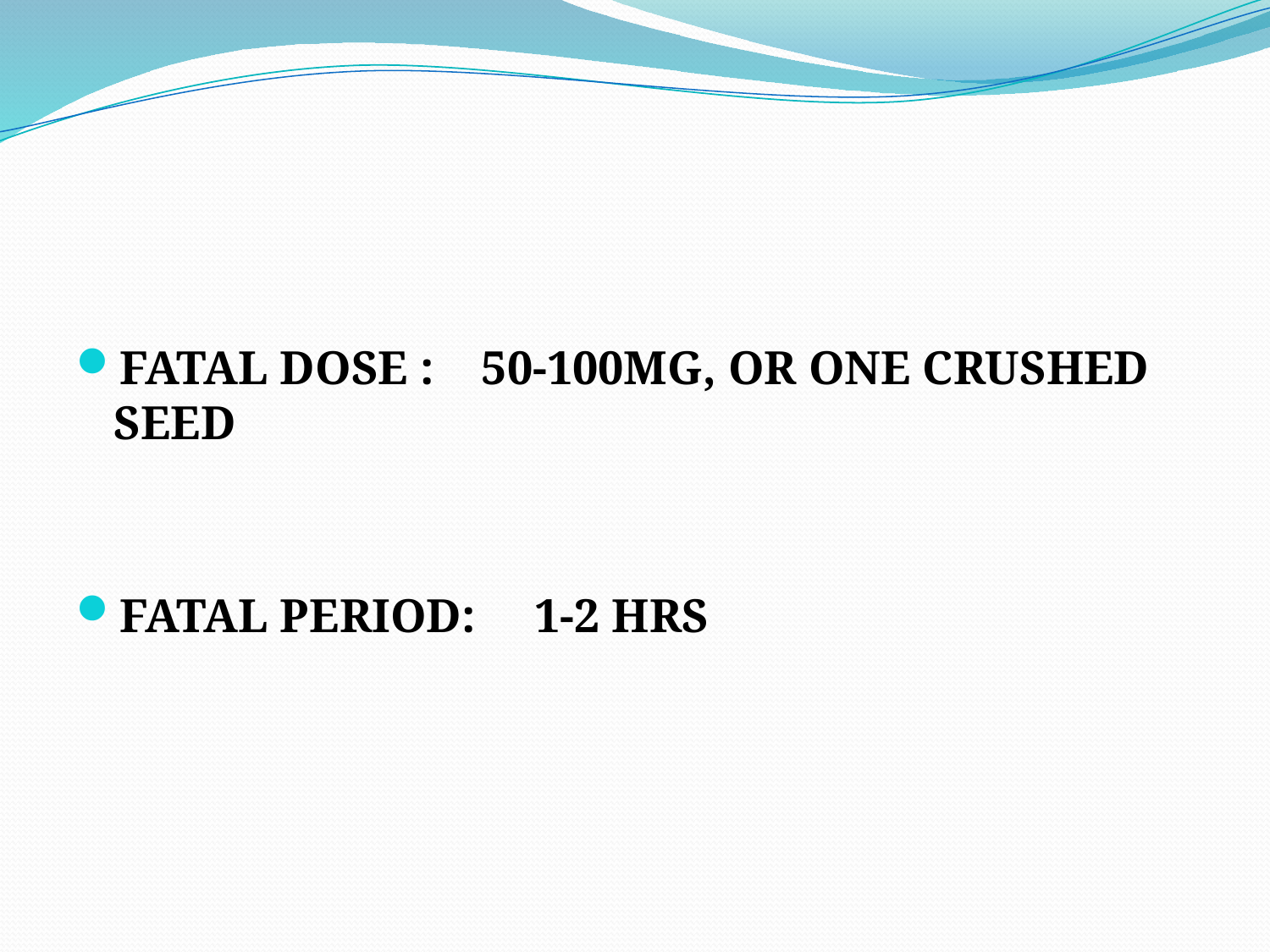

#

FATAL DOSE :    50‐100MG, OR ONE CRUSHED SEED

FATAL PERIOD:     1‐2 HRS